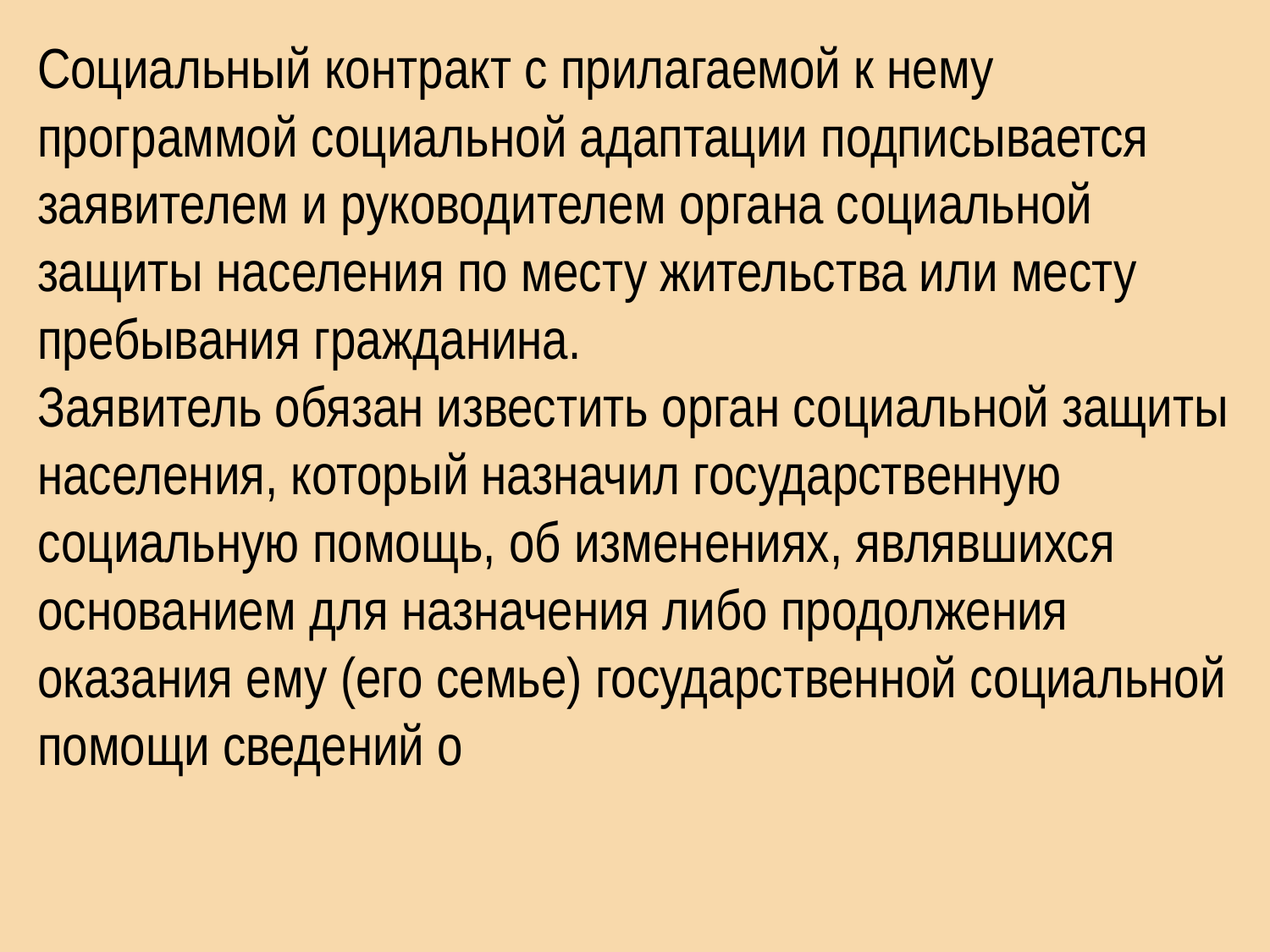

Социальный контракт с прилагаемой к нему программой социальной адаптации подписывается заявителем и руководителем органа социальной защиты населения по месту жительства или месту пребывания гражданина.
Заявитель обязан известить орган социальной защиты населения, который назначил государственную социальную помощь, об изменениях, являвшихся основанием для назначения либо продолжения оказания ему (его семье) государственной социальной помощи сведений о